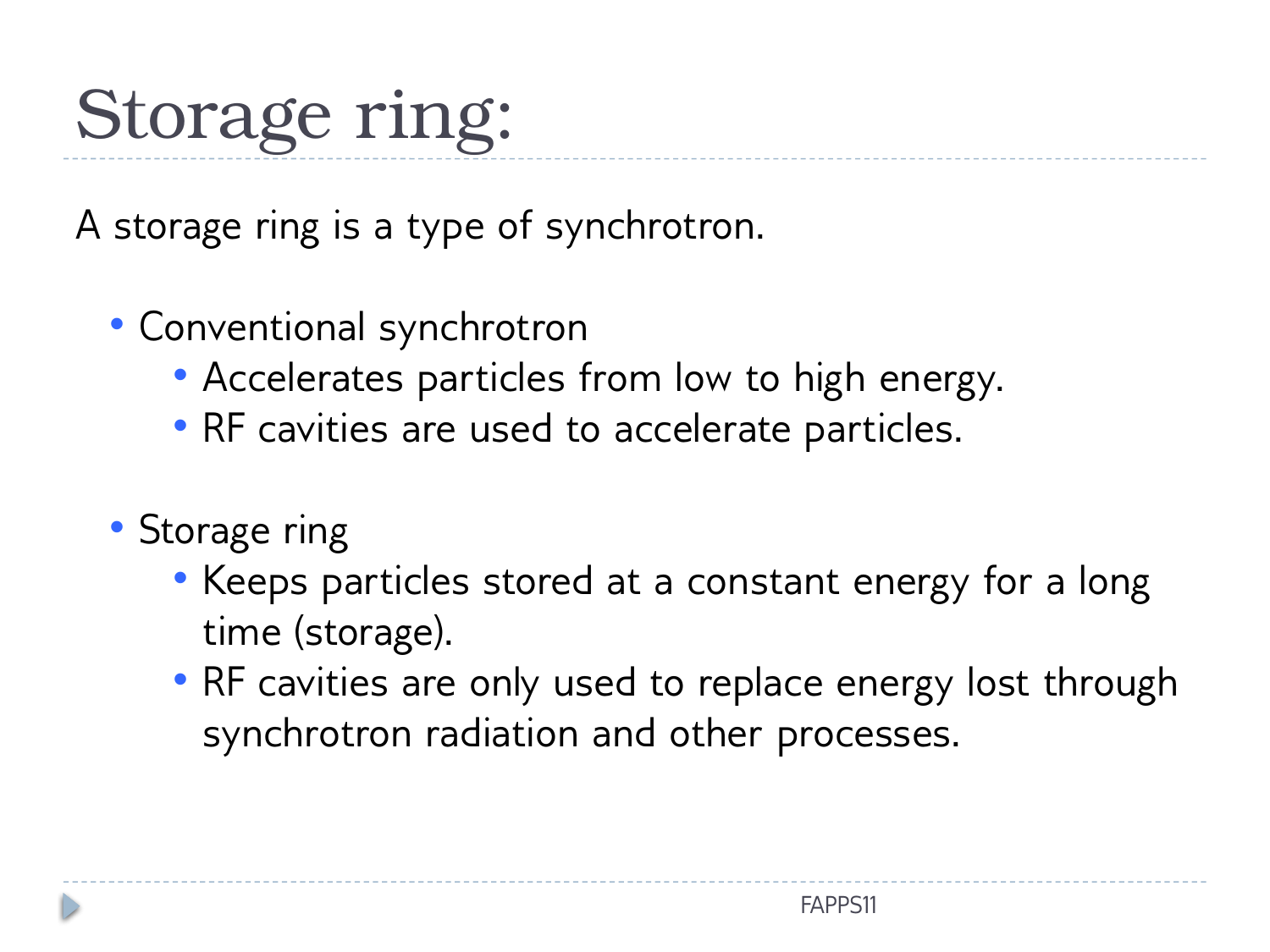

# Storage ring:
A storage ring is a type of synchrotron.

Conventional synchrotron
Accelerates particles from low to high energy.
RF cavities are used to accelerate particles.

Storage ring
Keeps particles stored at a constant energy for a long time (storage).
RF cavities are only used to replace energy lost through synchrotron radiation and other processes.
FAPPS11